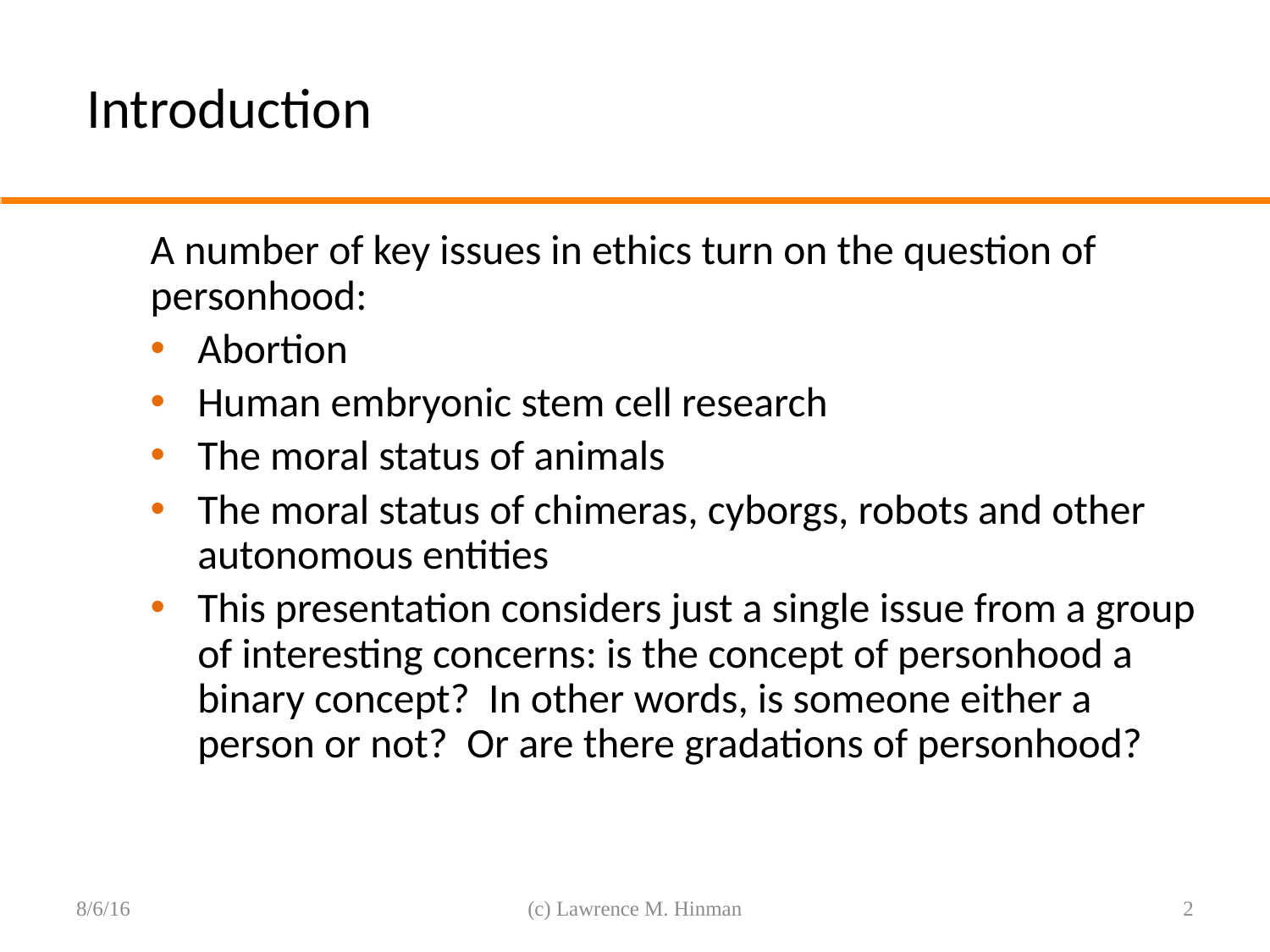

# Introduction
A number of key issues in ethics turn on the question of personhood:
Abortion
Human embryonic stem cell research
The moral status of animals
The moral status of chimeras, cyborgs, robots and other autonomous entities
This presentation considers just a single issue from a group of interesting concerns: is the concept of personhood a binary concept?  In other words, is someone either a person or not?  Or are there gradations of personhood?

8/6/16
(c) Lawrence M. Hinman
2